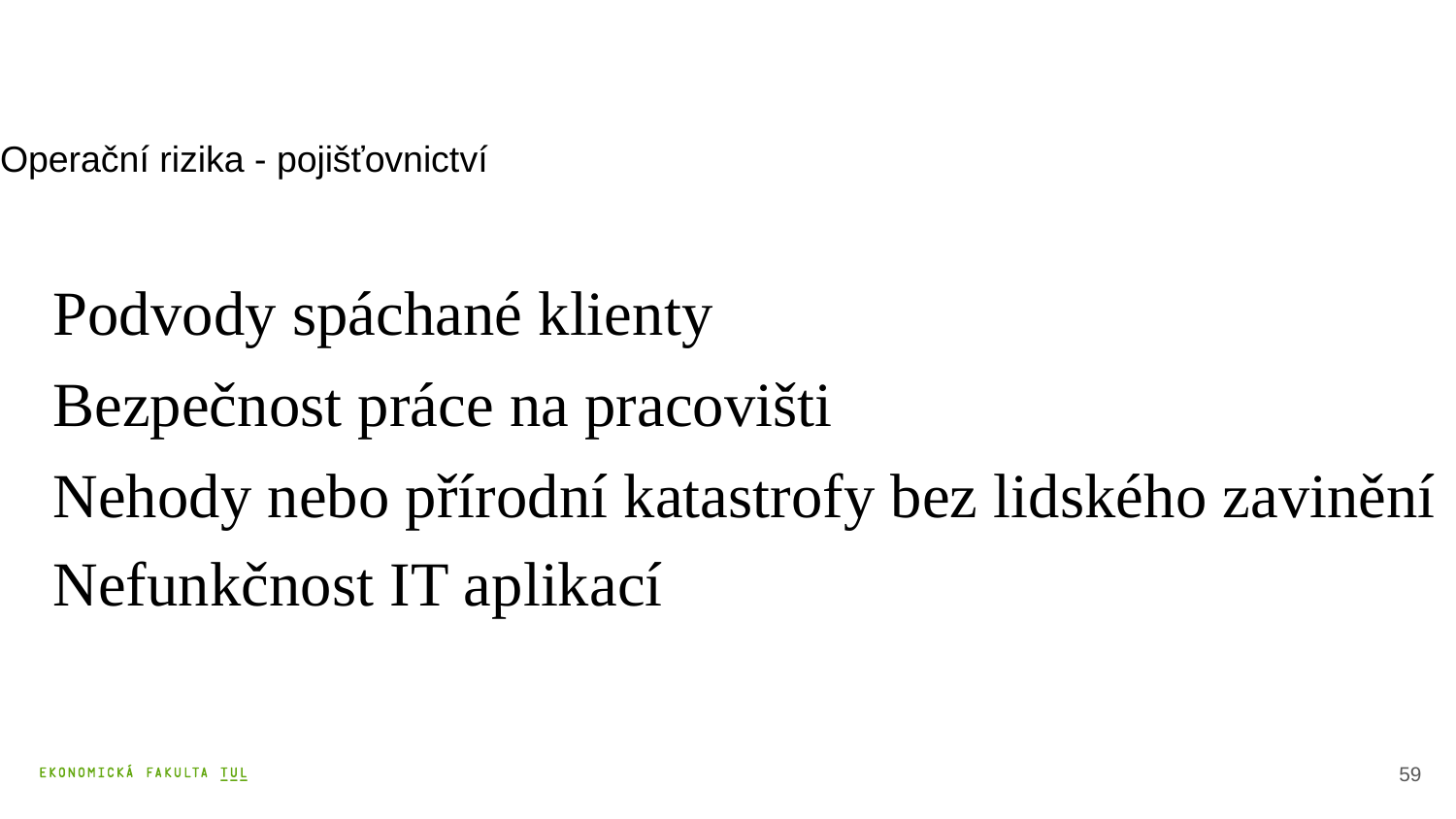

Operační rizika - pojišťovnictví
	Podvody spáchané klienty
	Bezpečnost práce na pracovišti
	Nehody nebo přírodní katastrofy bez lidského zavinění
	Nefunkčnost IT aplikací
59